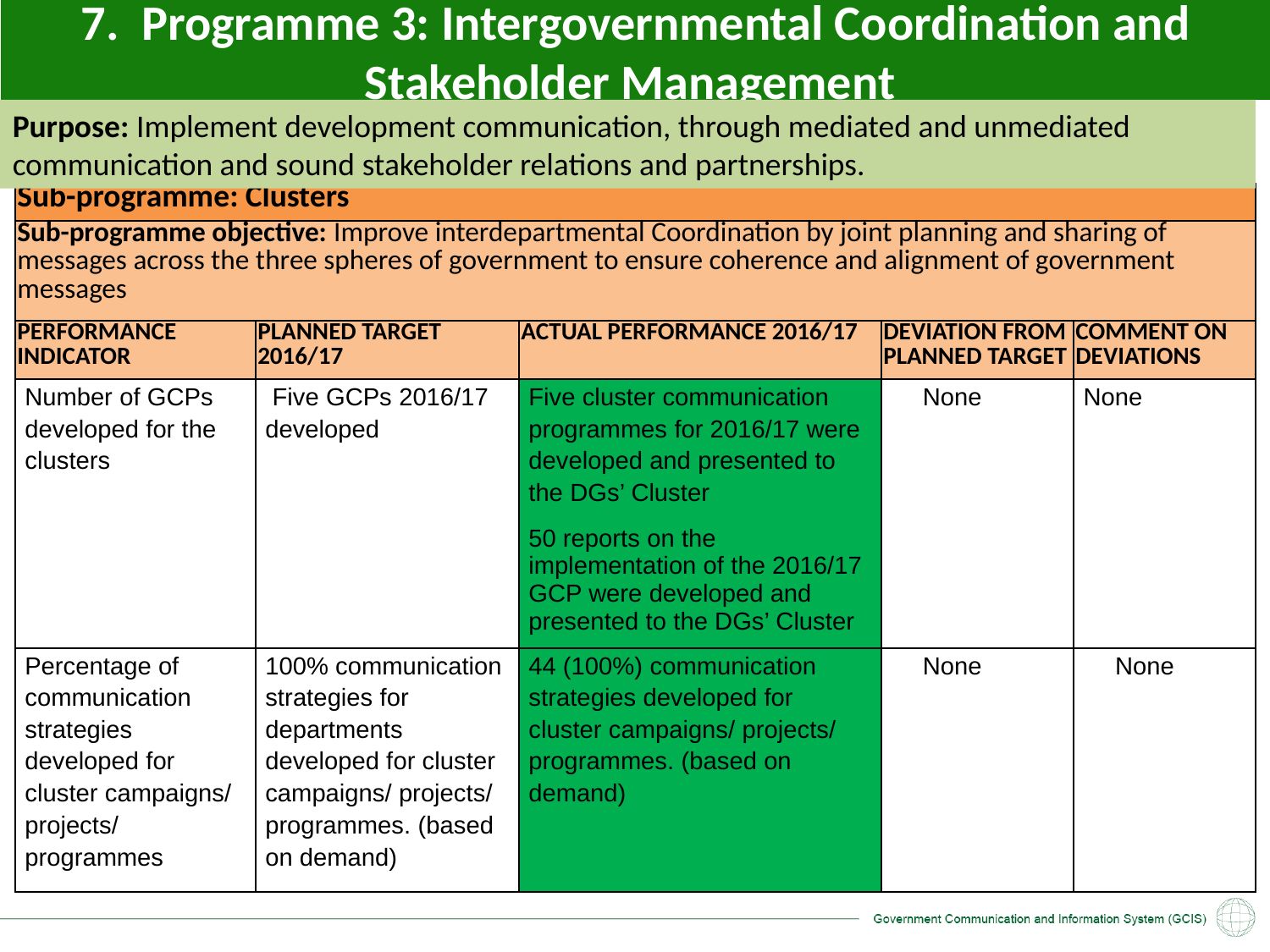

7.  Programme 3: Intergovernmental Coordination and Stakeholder Management
Purpose: Implement development communication, through mediated and unmediated communication and sound stakeholder relations and partnerships.
| Sub-programme: Clusters |  |  |  |  |
| --- | --- | --- | --- | --- |
| Sub-programme objective: Improve interdepartmental Coordination by joint planning and sharing of messages across the three spheres of government to ensure coherence and alignment of government messages |  |  |  |  |
| PERFORMANCE INDICATOR | PLANNED TARGET 2016/17 | ACTUAL PERFORMANCE 2016/17 | DEVIATION FROM PLANNED TARGET | COMMENT ON DEVIATIONS |
| Number of GCPs developed for the clusters | Five GCPs 2016/17 developed | Five cluster communication programmes for 2016/17 were developed and presented to the DGs’ Cluster 50 reports on the implementation of the 2016/17 GCP were developed and presented to the DGs’ Cluster | None | None |
| Percentage of communication strategies developed for cluster campaigns/ projects/ programmes | 100% communication strategies for departments developed for cluster campaigns/ projects/ programmes. (based on demand) | 44 (100%) communication strategies developed for cluster campaigns/ projects/ programmes. (based on demand) | None | None |